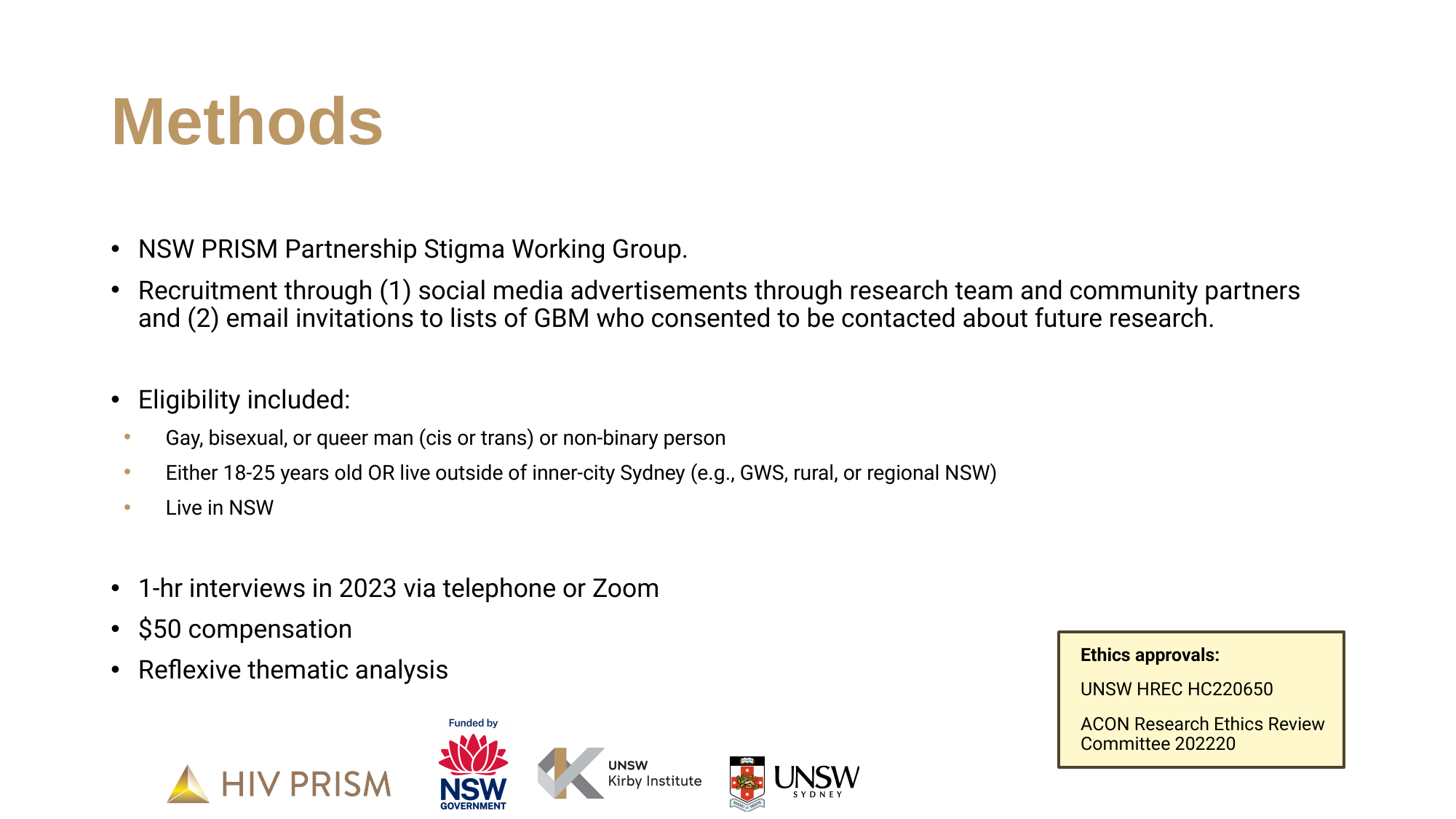

# Methods
NSW PRISM Partnership Stigma Working Group.
Recruitment through (1) social media advertisements through research team and community partners and (2) email invitations to lists of GBM who consented to be contacted about future research.

Eligibility included:
Gay, bisexual, or queer man (cis or trans) or non-binary person
Either 18-25 years old OR live outside of inner-city Sydney (e.g., GWS, rural, or regional NSW)
Live in NSW

1-hr interviews in 2023 via telephone or Zoom
$50 compensation
Reflexive thematic analysis

Ethics approvals:
UNSW HREC HC220650
ACON Research Ethics Review Committee 202220